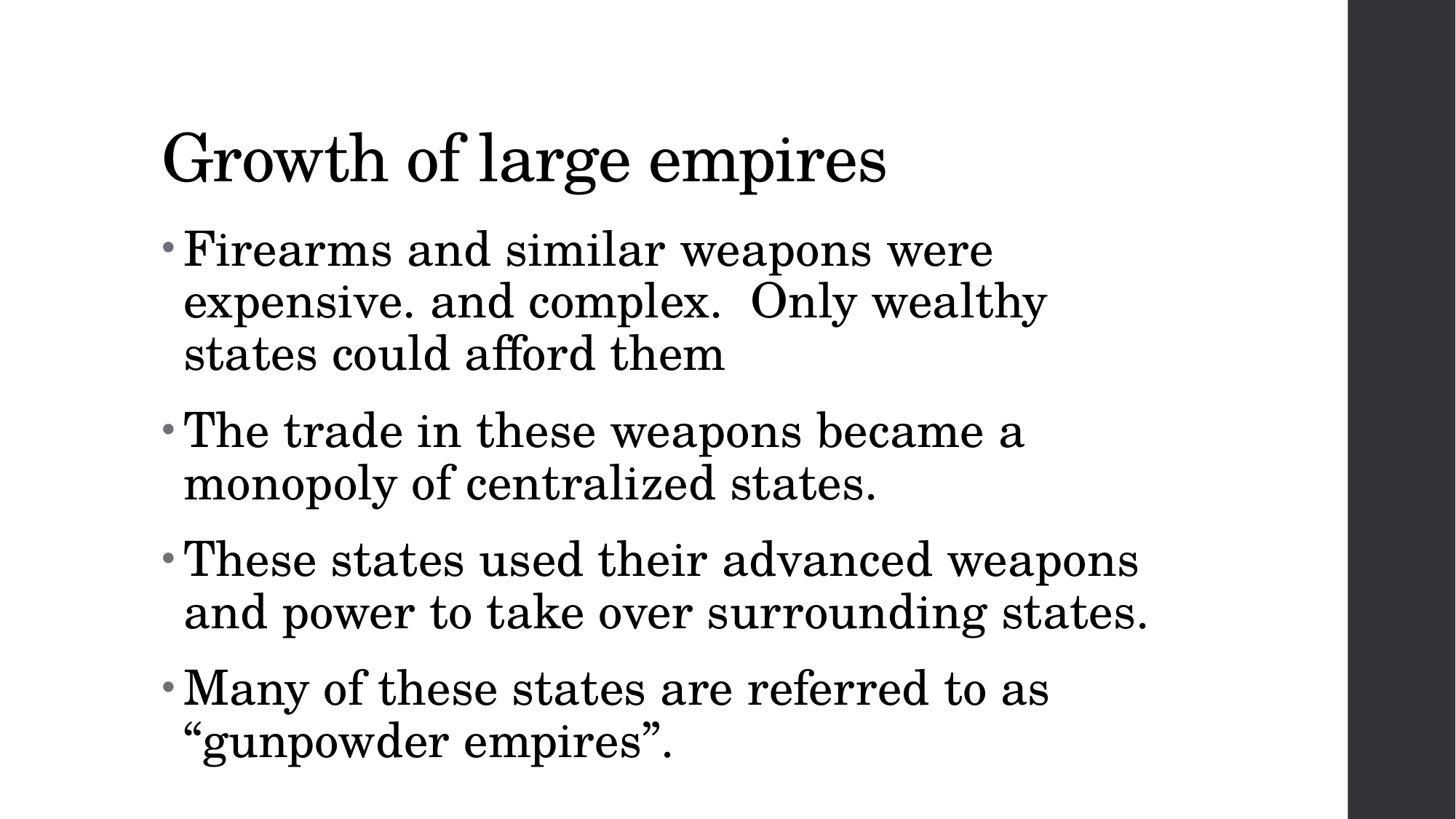

# Growth of large empires
Firearms and similar weapons were expensive. and complex.  Only wealthy states could afford them
The trade in these weapons became a monopoly of centralized states.
These states used their advanced weapons and power to take over surrounding states.
Many of these states are referred to as “gunpowder empires”.